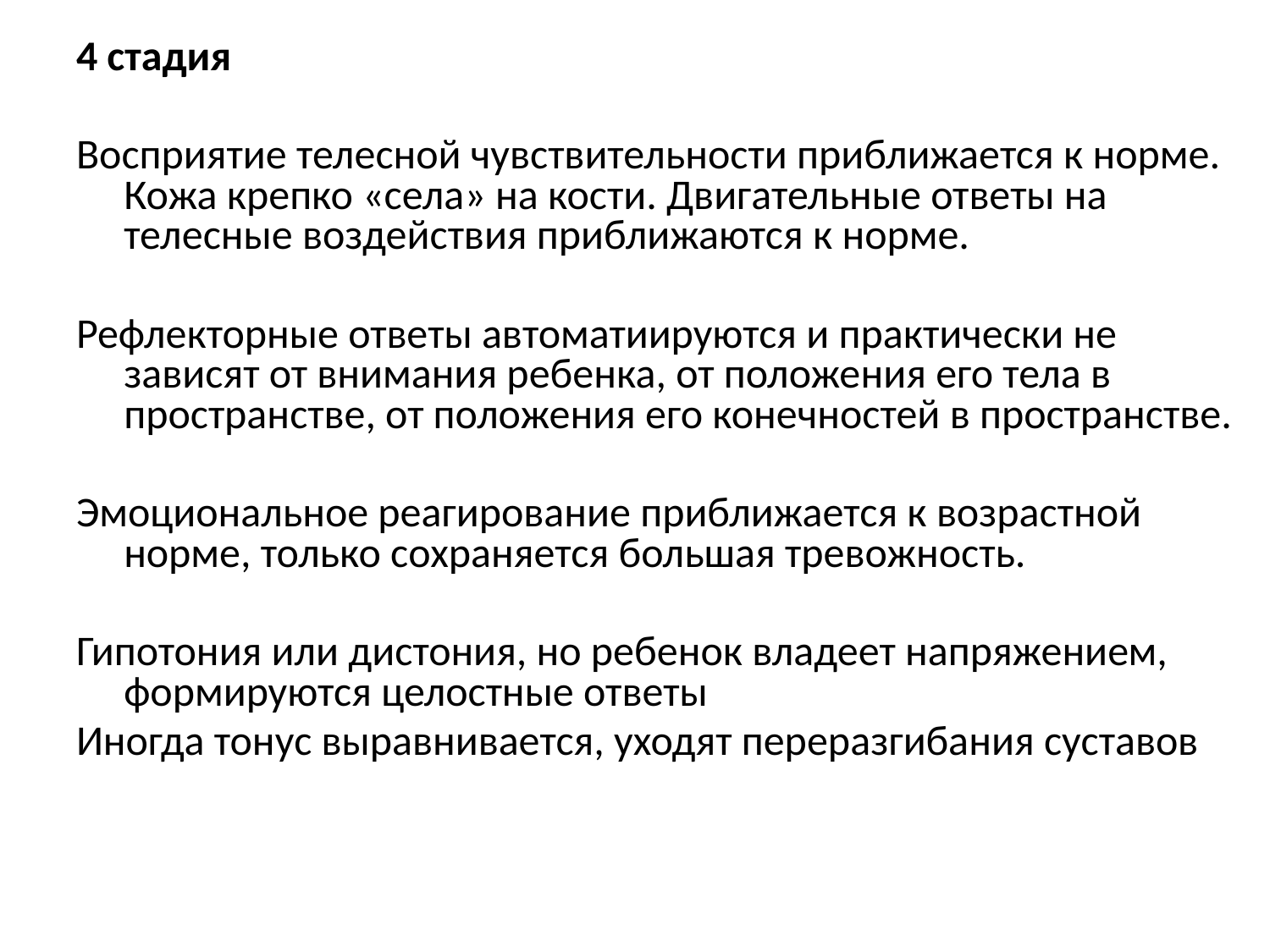

4 стадия

Восприятие телесной чувствительности приближается к норме. Кожа крепко «села» на кости. Двигательные ответы на телесные воздействия приближаются к норме.

Рефлекторные ответы автоматиируются и практически не зависят от внимания ребенка, от положения его тела в пространстве, от положения его конечностей в пространстве.

Эмоциональное реагирование приближается к возрастной норме, только сохраняется большая тревожность.

Гипотония или дистония, но ребенок владеет напряжением, формируются целостные ответы
Иногда тонус выравнивается, уходят переразгибания суставов